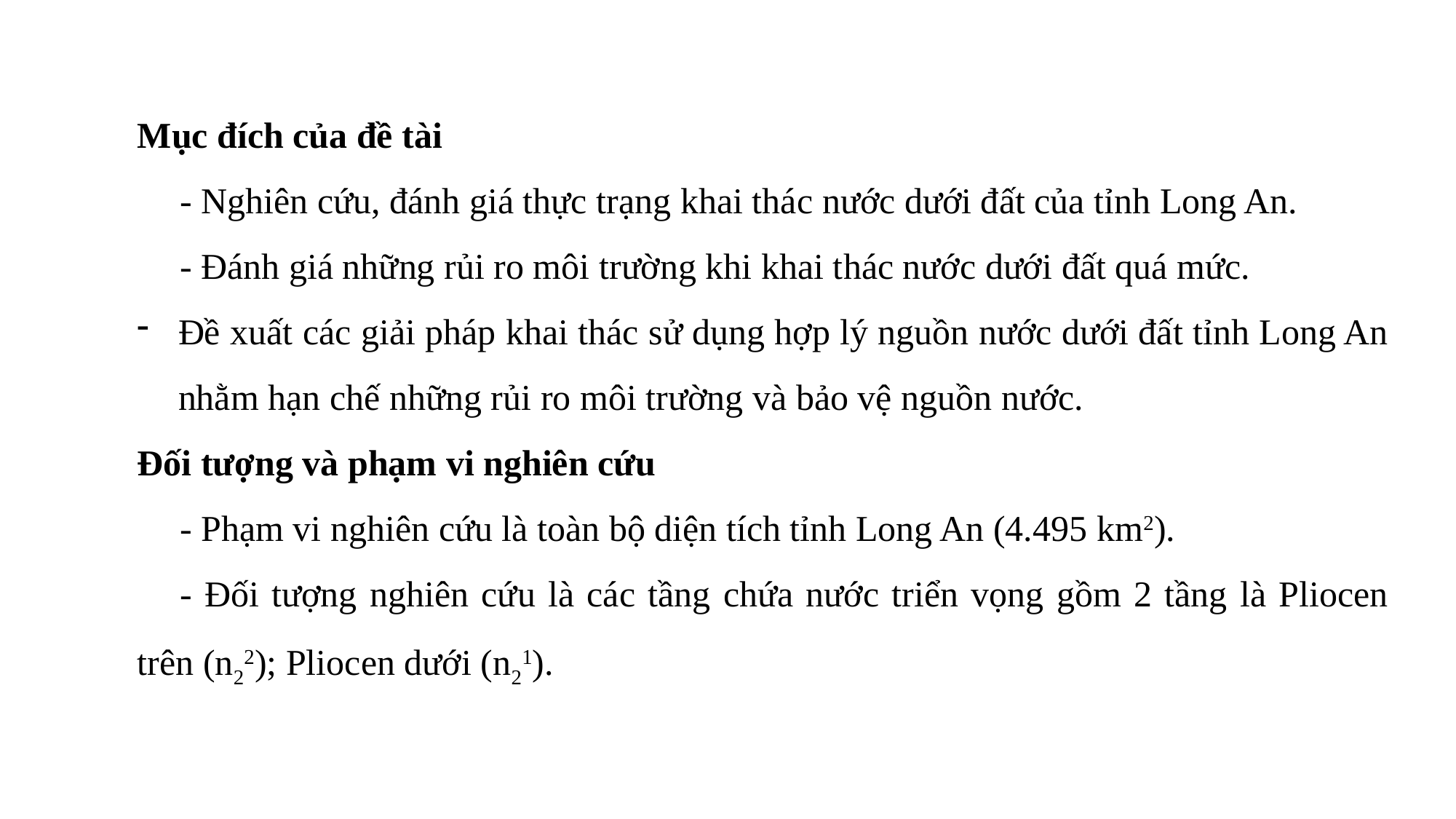

Mục đích của đề tài
- Nghiên cứu, đánh giá thực trạng khai thác nước dưới đất của tỉnh Long An.
- Đánh giá những rủi ro môi trường khi khai thác nước dưới đất quá mức.
Đề xuất các giải pháp khai thác sử dụng hợp lý nguồn nước dưới đất tỉnh Long An nhằm hạn chế những rủi ro môi trường và bảo vệ nguồn nước.
Đối tượng và phạm vi nghiên cứu
- Phạm vi nghiên cứu là toàn bộ diện tích tỉnh Long An (4.495 km2).
- Đối tượng nghiên cứu là các tầng chứa nước triển vọng gồm 2 tầng là Pliocen trên (n22); Pliocen dưới (n21).